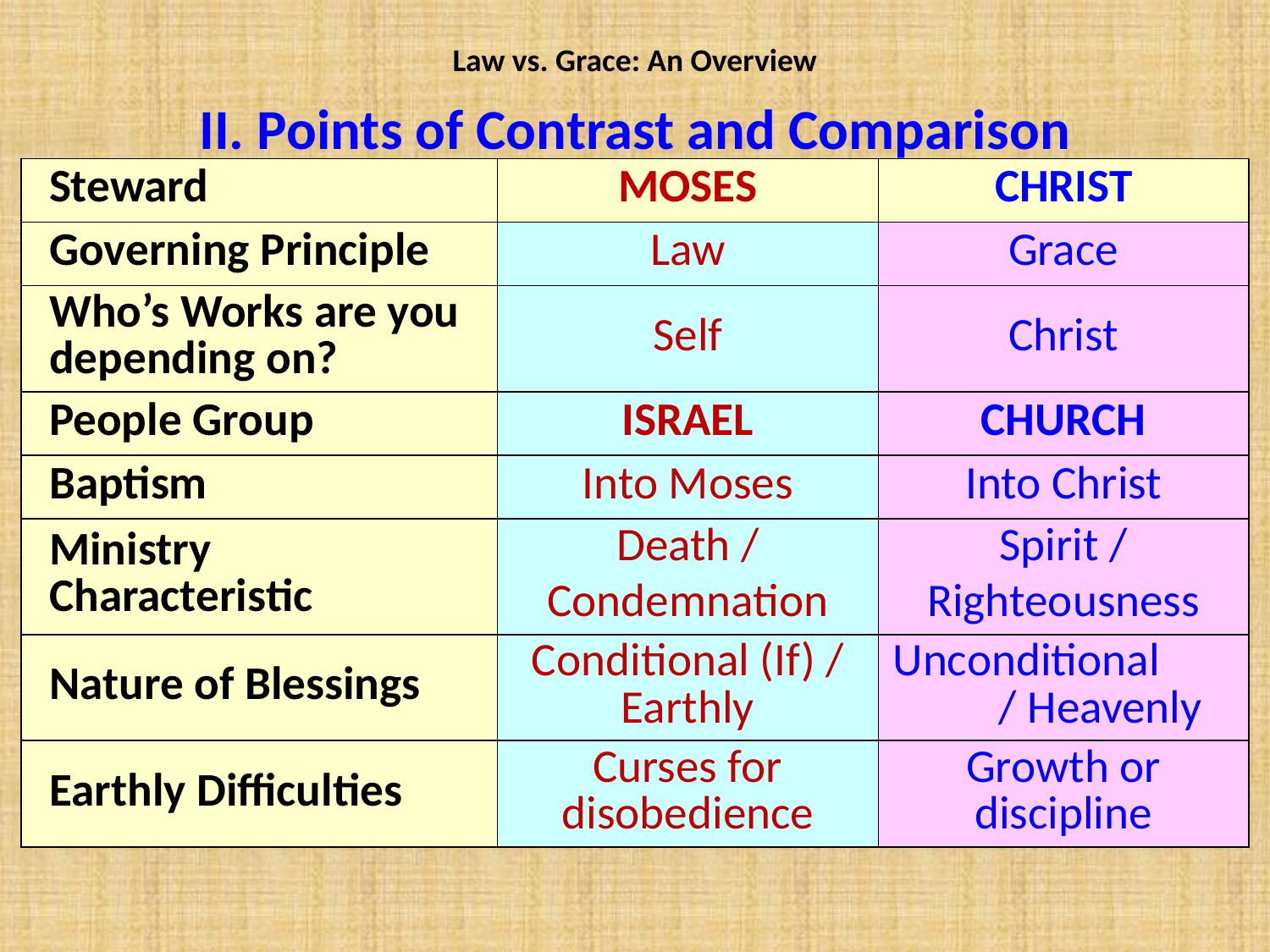

Law vs. Grace: An Overview
# II. Points of Contrast and Comparison
| Steward | MOSES | CHRIST |
| --- | --- | --- |
| Governing Principle | Law | Grace |
| Who’s Works are you depending on? | Self | Christ |
| People Group | ISRAEL | CHURCH |
| Baptism | Into Moses | Into Christ |
| Ministry Characteristic | Death / Condemnation | Spirit / Righteousness |
| Nature of Blessings | Conditional (If) / Earthly | Unconditional / Heavenly |
| Earthly Difficulties | Curses for disobedience | Growth or discipline |